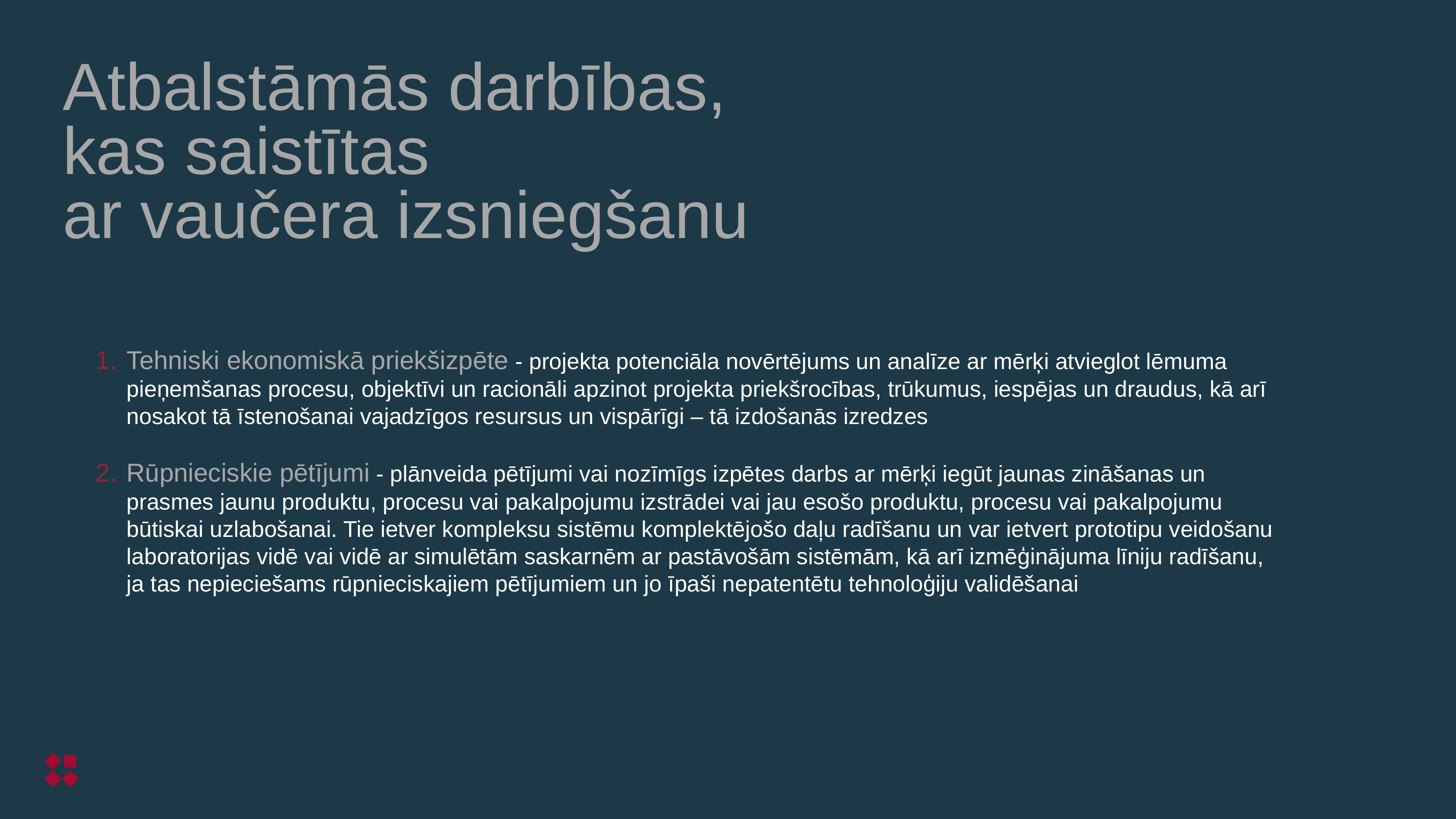

Atbalstāmās darbības,
kas saistītas
ar vaučera izsniegšanu
Tehniski ekonomiskā priekšizpēte - projekta potenciāla novērtējums un analīze ar mērķi atvieglot lēmuma pieņemšanas procesu, objektīvi un racionāli apzinot projekta priekšrocības, trūkumus, iespējas un draudus, kā arī nosakot tā īstenošanai vajadzīgos resursus un vispārīgi – tā izdošanās izredzes

Rūpnieciskie pētījumi - plānveida pētījumi vai nozīmīgs izpētes darbs ar mērķi iegūt jaunas zināšanas un prasmes jaunu produktu, procesu vai pakalpojumu izstrādei vai jau esošo produktu, procesu vai pakalpojumu būtiskai uzlabošanai. Tie ietver kompleksu sistēmu komplektējošo daļu radīšanu un var ietvert prototipu veidošanu laboratorijas vidē vai vidē ar simulētām saskarnēm ar pastāvošām sistēmām, kā arī izmēģinājuma līniju radīšanu, ja tas nepieciešams rūpnieciskajiem pētījumiem un jo īpaši nepatentētu tehnoloģiju validēšanai